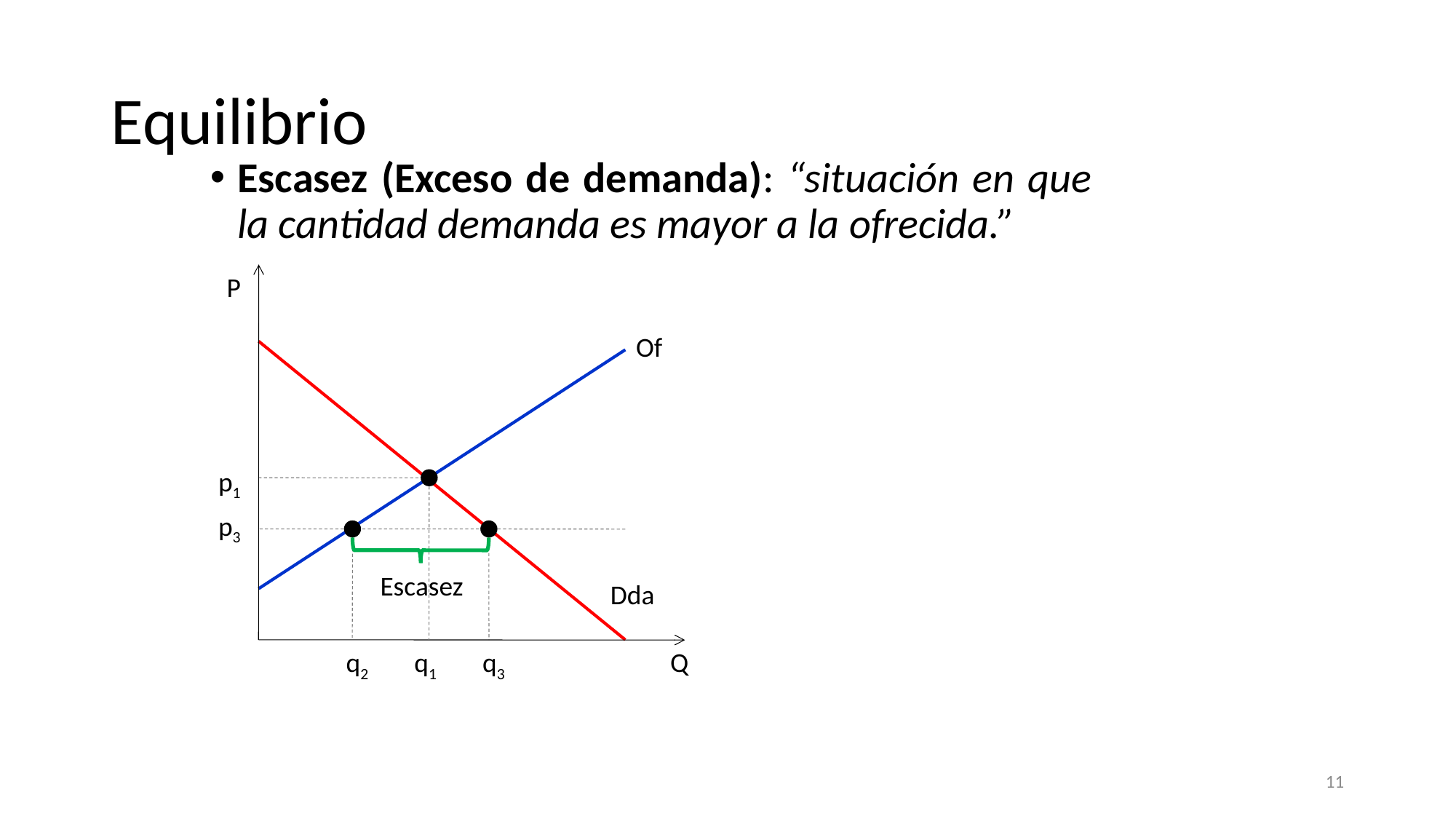

# Equilibrio
Escasez (Exceso de demanda): “situación en que la cantidad demanda es mayor a la ofrecida.”
P
Of
p1

p3

Escasez
Dda
q2
q1
q3
Q
11